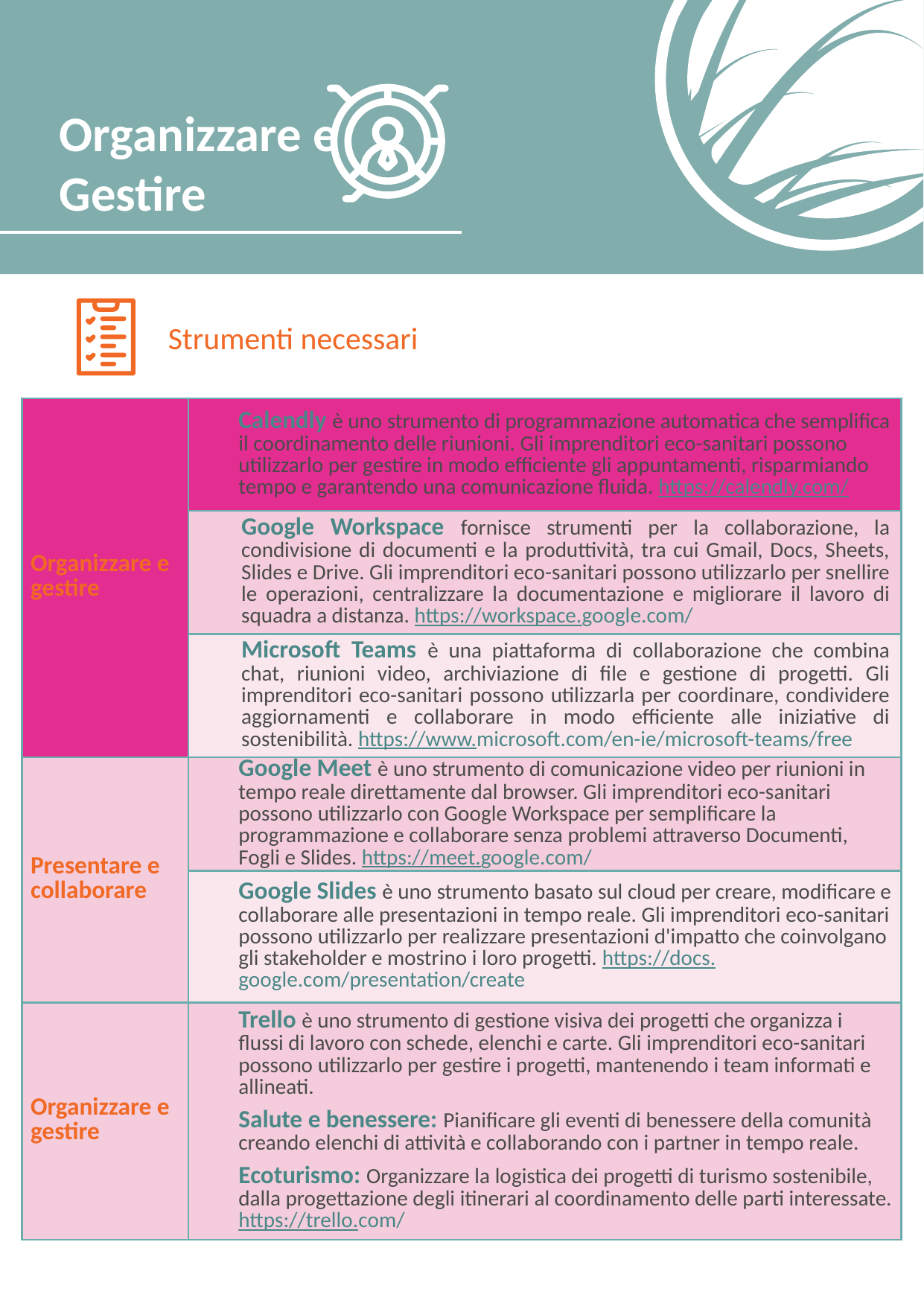

Organizzare e
Gestire

Strumenti necessari
| Organizzare e gestire | Calendly è uno strumento di programmazione automatica che semplifica il coordinamento delle riunioni. Gli imprenditori eco-sanitari possono utilizzarlo per gestire in modo efficiente gli appuntamenti, risparmiando tempo e garantendo una comunicazione fluida. https://calendly.com/ |
| --- | --- |
|  | Google Workspace fornisce strumenti per la collaborazione, la condivisione di documenti e la produttività, tra cui Gmail, Docs, Sheets, Slides e Drive. Gli imprenditori eco-sanitari possono utilizzarlo per snellire le operazioni, centralizzare la documentazione e migliorare il lavoro di squadra a distanza. https://workspace.google.com/ |
|  | Microsoft Teams è una piattaforma di collaborazione che combina chat, riunioni video, archiviazione di file e gestione di progetti. Gli imprenditori eco-sanitari possono utilizzarla per coordinare, condividere aggiornamenti e collaborare in modo efficiente alle iniziative di sostenibilità. https://www.microsoft.com/en-ie/microsoft-teams/free |
| Presentare e collaborare | Google Meet è uno strumento di comunicazione video per riunioni in tempo reale direttamente dal browser. Gli imprenditori eco-sanitari possono utilizzarlo con Google Workspace per semplificare la programmazione e collaborare senza problemi attraverso Documenti, Fogli e Slides. https://meet.google.com/ |
|  | Google Slides è uno strumento basato sul cloud per creare, modificare e collaborare alle presentazioni in tempo reale. Gli imprenditori eco-sanitari possono utilizzarlo per realizzare presentazioni d'impatto che coinvolgano gli stakeholder e mostrino i loro progetti. https://docs.google.com/presentation/create |
| Organizzare e gestire | Trello è uno strumento di gestione visiva dei progetti che organizza i flussi di lavoro con schede, elenchi e carte. Gli imprenditori eco-sanitari possono utilizzarlo per gestire i progetti, mantenendo i team informati e allineati. Salute e benessere: Pianificare gli eventi di benessere della comunità creando elenchi di attività e collaborando con i partner in tempo reale. Ecoturismo: Organizzare la logistica dei progetti di turismo sostenibile, dalla progettazione degli itinerari al coordinamento delle parti interessate. https://trello.com/ |